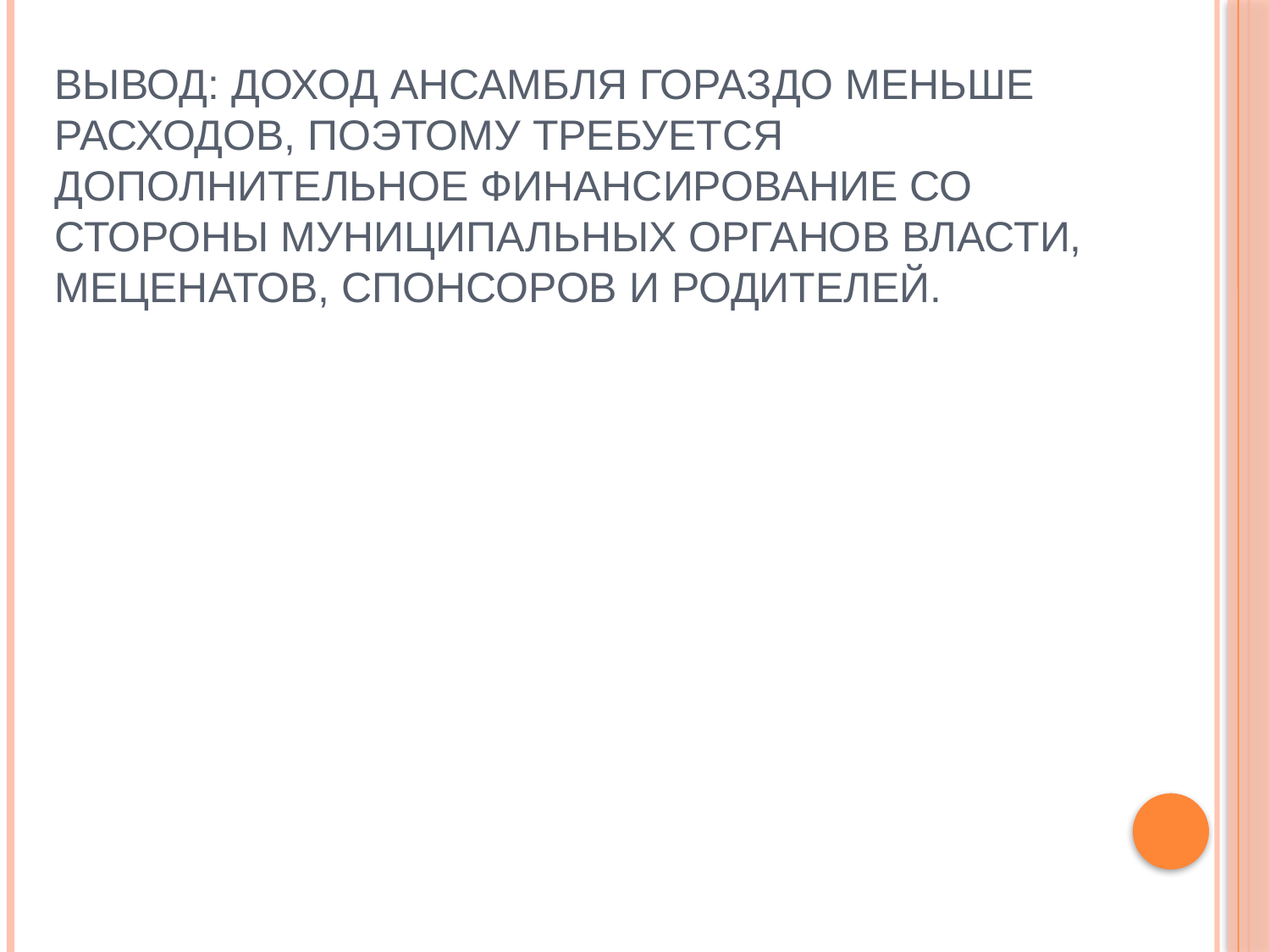

Вывод: Доход ансамбля гораздо меньше расходов, поэтому требуется дополнительное финансирование со стороны муниципальных органов власти, меценатов, спонсоров и родителей.